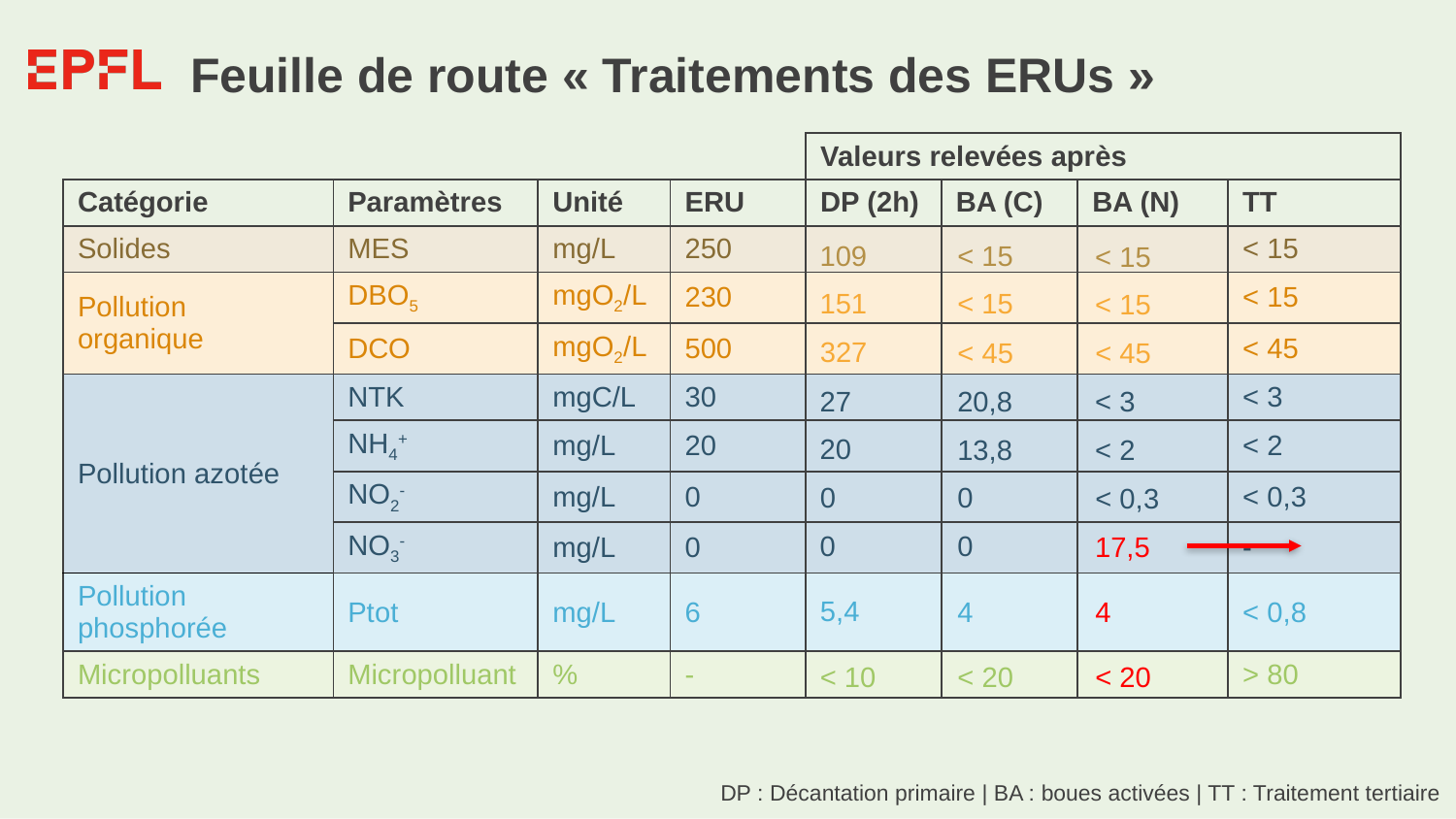

# Feuille de route « Traitements des ERUs »
|  |  |  |  | Valeurs relevées après |  |  |  |
| --- | --- | --- | --- | --- | --- | --- | --- |
| Catégorie | Paramètres | Unité | ERU | DP (2h) | BA (C) | BA (N) | TT |
| Solides | MES | mg/L | 250 |  |  |  | < 15 |
| Pollution organique | DBO5 | mgO2/L | 230 |  |  |  | < 15 |
|  | DCO | mgO2/L | 500 |  |  |  | < 45 |
| Pollution azotée | NTK | mgC/L | 30 |  |  |  | < 3 |
| Pollution azotée | NH4+ | mg/L | 20 |  |  |  | < 2 |
|  | NO2- | mg/L | 0 |  |  |  | < 0,3 |
|  | NO3- | mg/L | 0 |  |  |  | - |
| Pollution phosphorée | Ptot | mg/L | 6 |  |  |  | < 0,8 |
| Micropolluants | Micropolluant | % | - |  |  |  | > 80 |
109
< 15
< 15
151
< 15
< 15
327
< 45
< 45
27
20,8
< 3
20
13,8
< 2
0
0
< 0,3
0
0
17,5
5,4
4
4
< 10
< 20
< 20
DP : Décantation primaire | BA : boues activées | TT : Traitement tertiaire